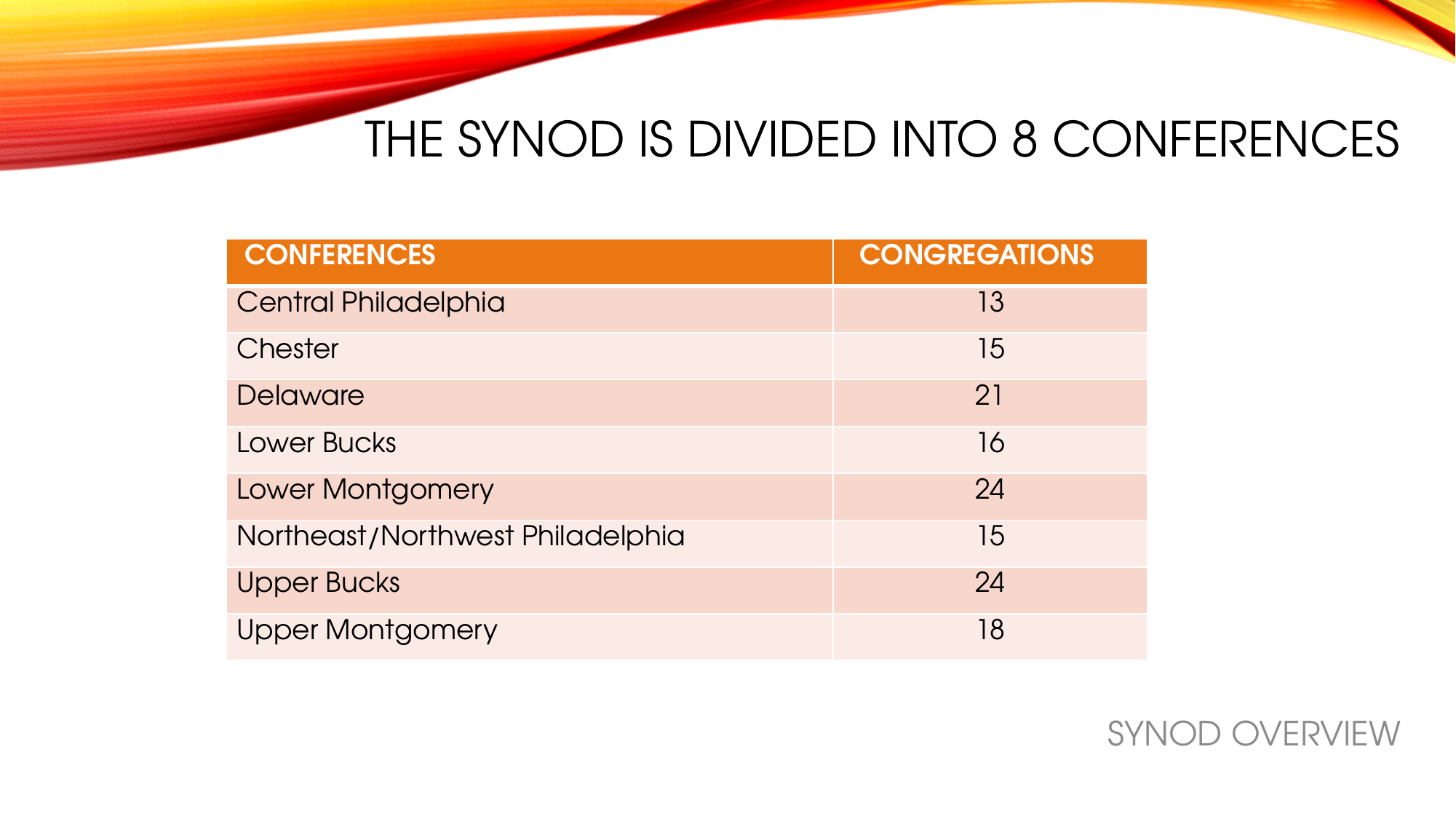

# THE SYNOD IS DIVIDED INTO 8 CONFERENCES
| CONFERENCES | CONGREGATIONS |
| --- | --- |
| Central Philadelphia | 13 |
| Chester | 15 |
| Delaware | 21 |
| Lower Bucks | 16 |
| Lower Montgomery | 24 |
| Northeast/Northwest Philadelphia | 15 |
| Upper Bucks | 24 |
| Upper Montgomery | 18 |
SYNOD OVERVIEW